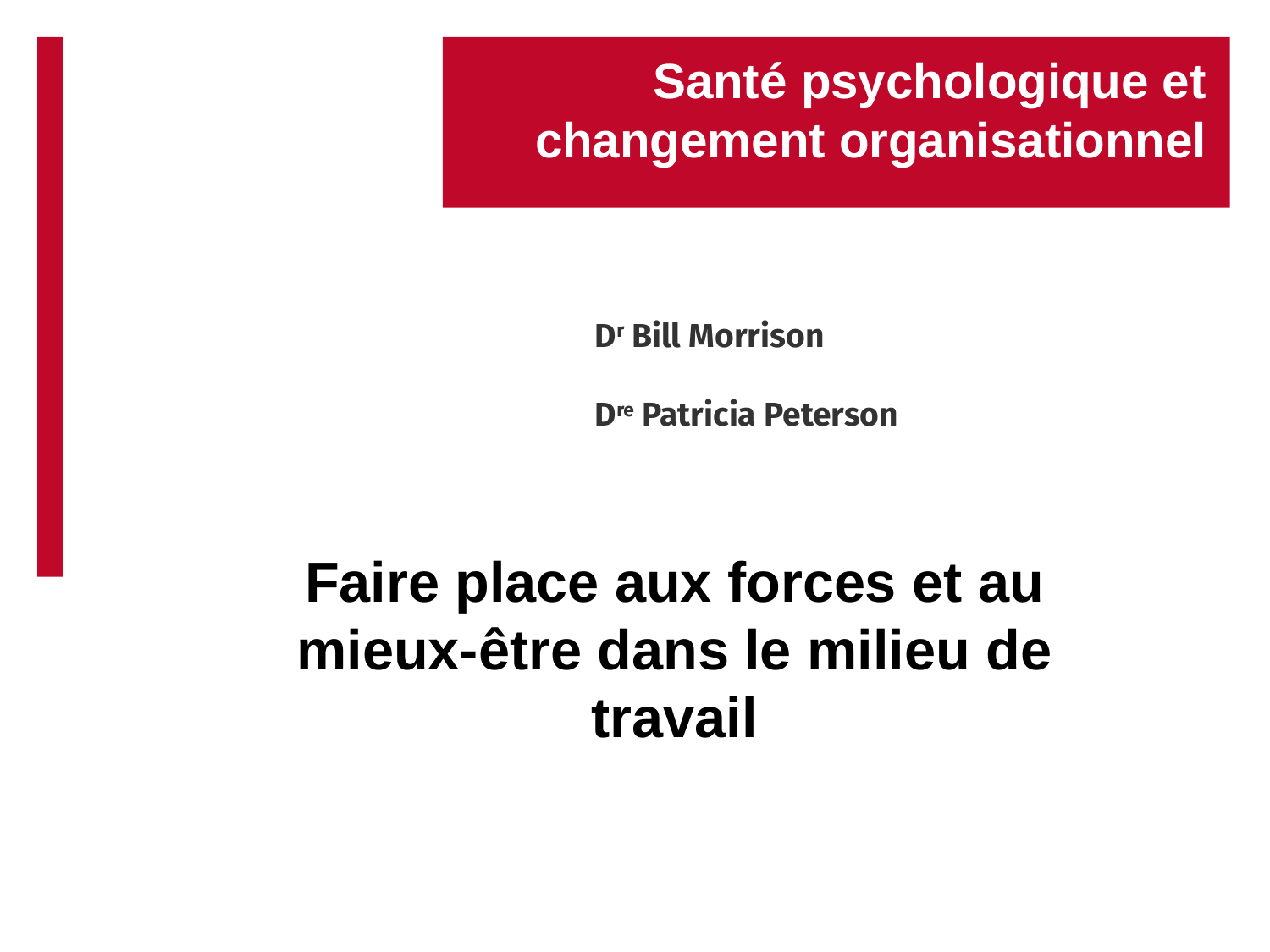

# Santé psychologique et changement organisationnel

Dr Bill Morrison

Dre Patricia Peterson
Faire place aux forces et au mieux-être dans le milieu de travail